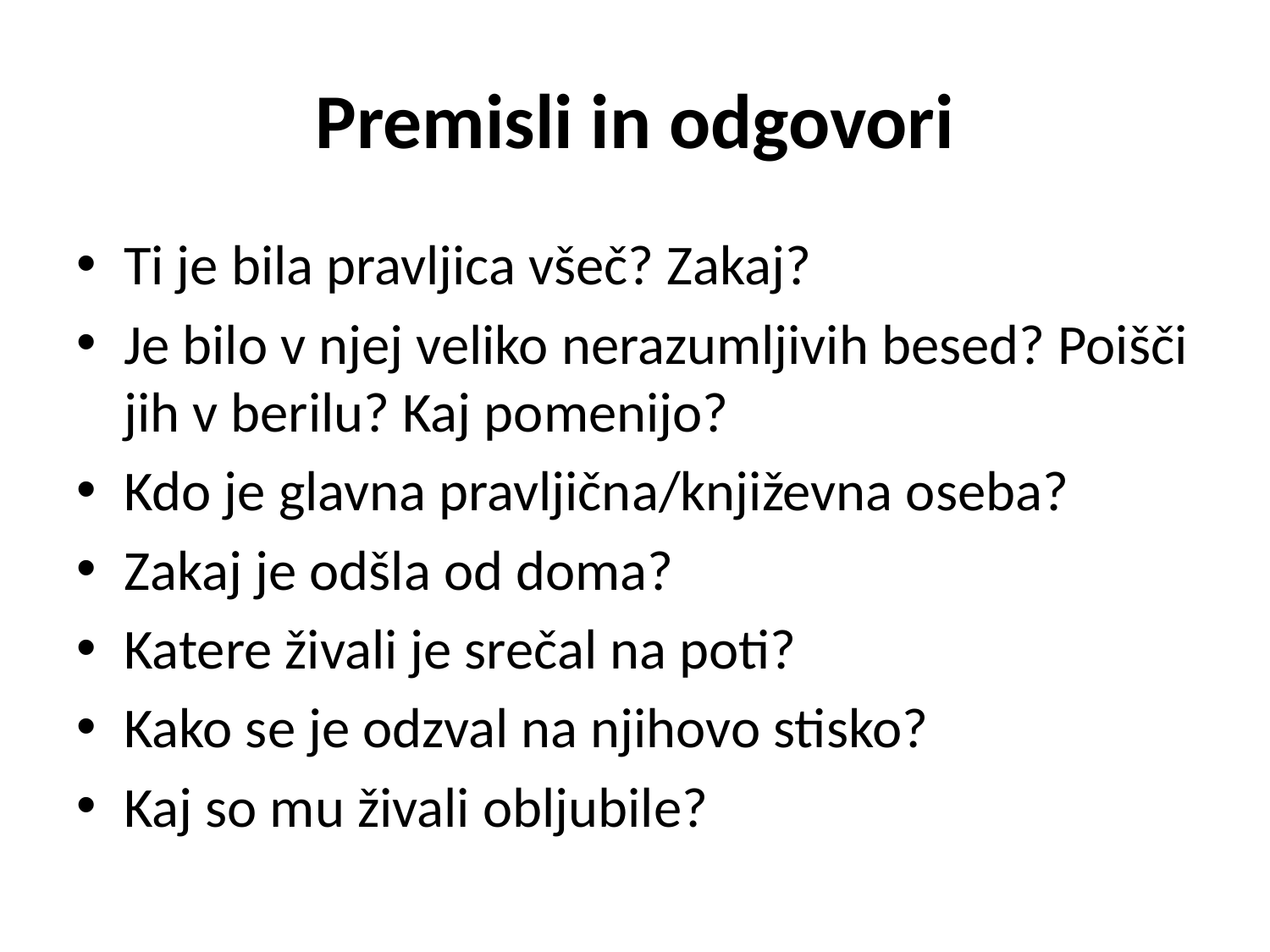

# Premisli in odgovori
Ti je bila pravljica všeč? Zakaj?
Je bilo v njej veliko nerazumljivih besed? Poišči jih v berilu? Kaj pomenijo?
Kdo je glavna pravljična/književna oseba?
Zakaj je odšla od doma?
Katere živali je srečal na poti?
Kako se je odzval na njihovo stisko?
Kaj so mu živali obljubile?